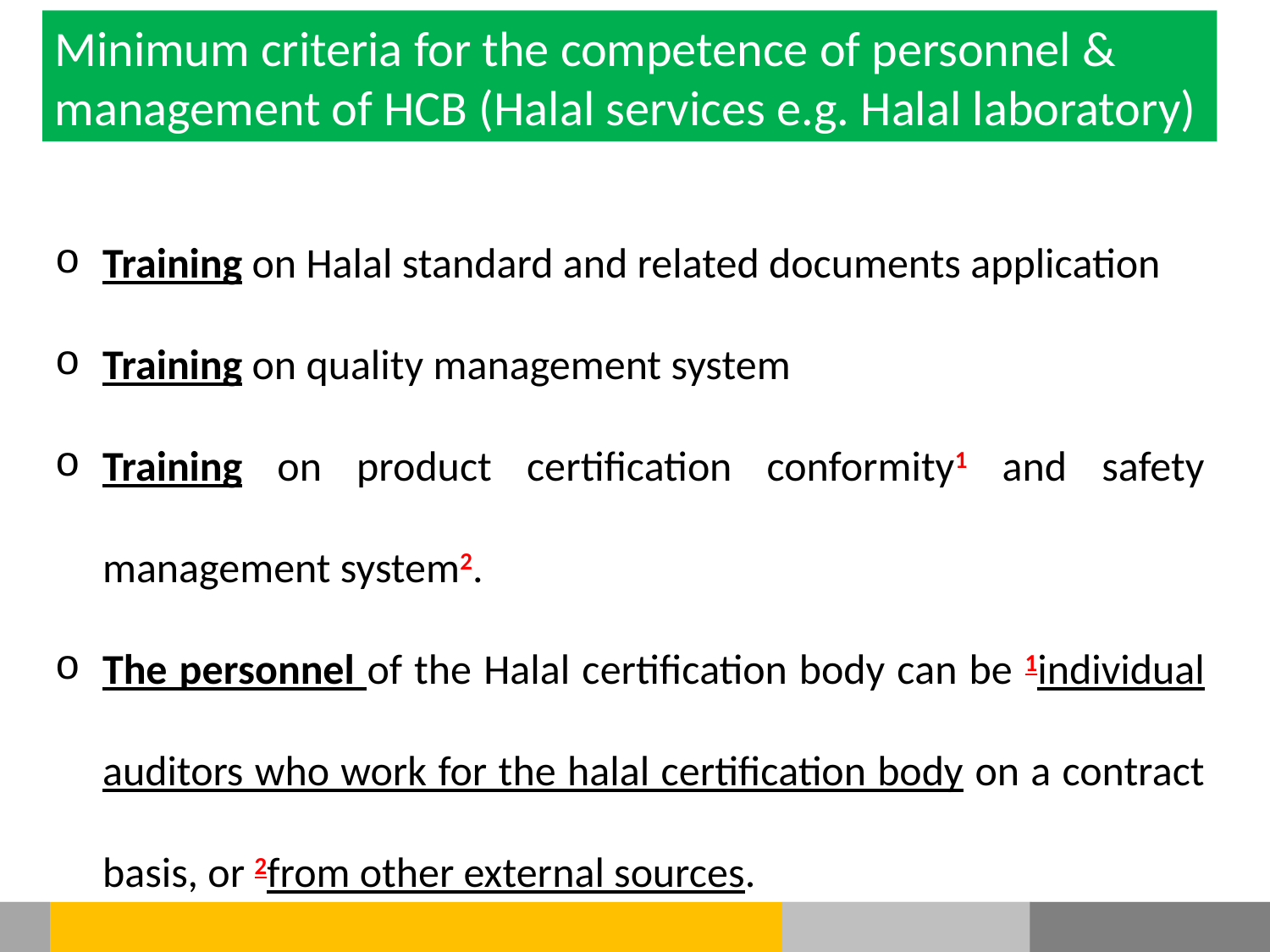

Minimum criteria for the competence of personnel & management of HCB (Halal services e.g. Halal laboratory)
Training on Halal standard and related documents application
Training on quality management system
Training on product certification conformity1 and safety management system2.
The personnel of the Halal certification body can be 1individual auditors who work for the halal certification body on a contract basis, or 2from other external sources.